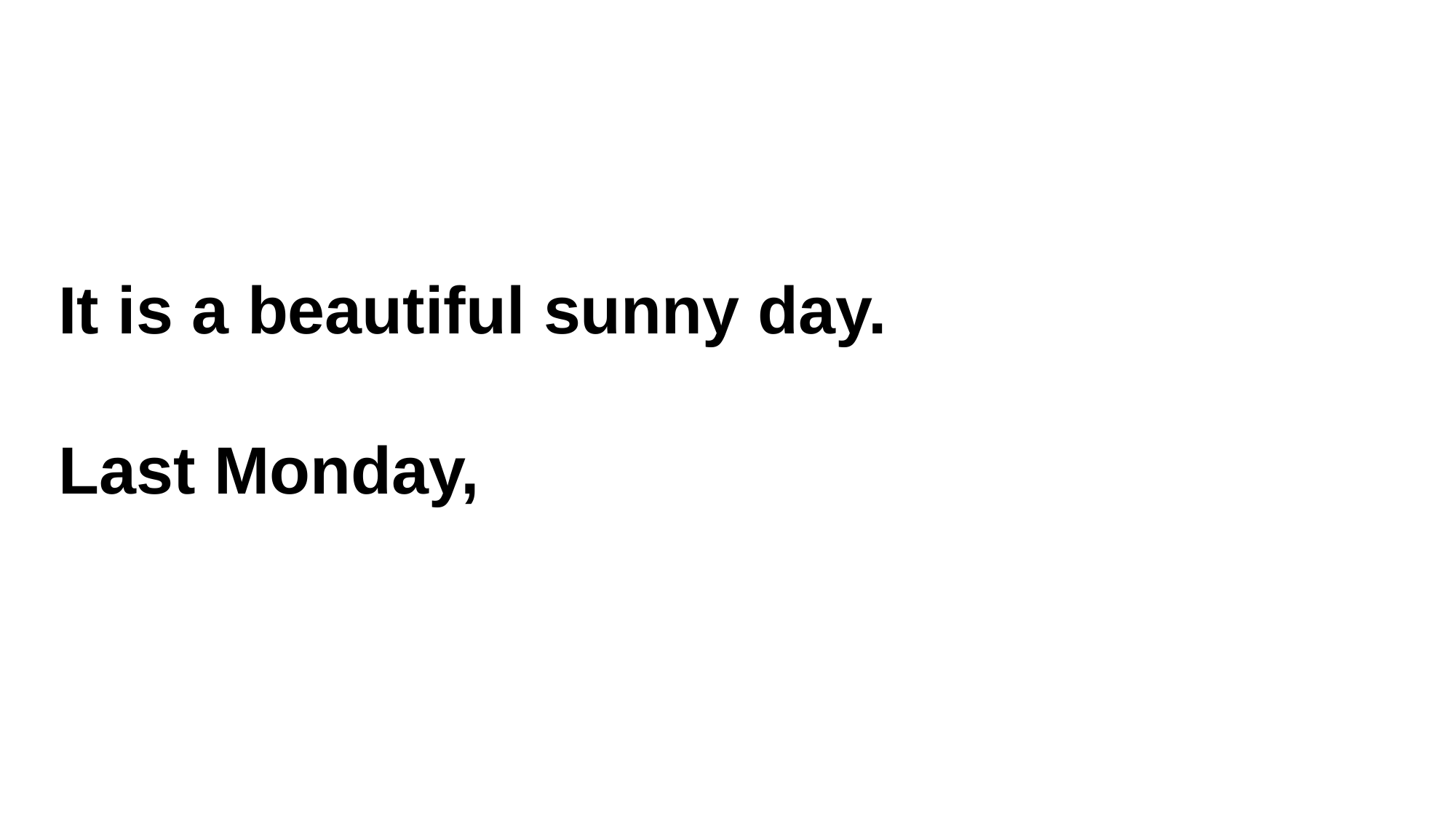

It is a beautiful sunny day.

Last Monday,